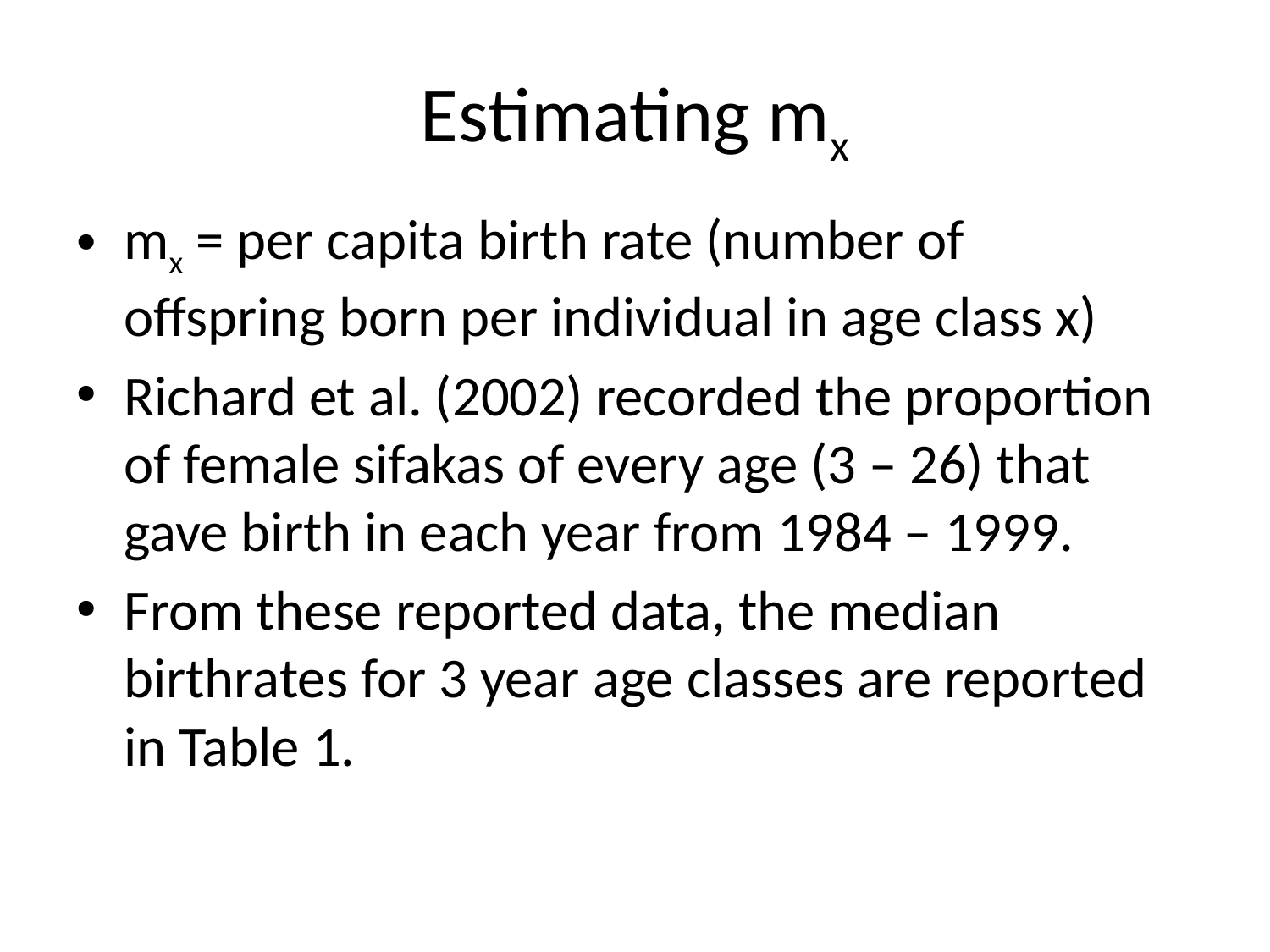

# Estimating mx
mx = per capita birth rate (number of offspring born per individual in age class x)
Richard et al. (2002) recorded the proportion of female sifakas of every age (3 – 26) that gave birth in each year from 1984 – 1999.
From these reported data, the median birthrates for 3 year age classes are reported in Table 1.